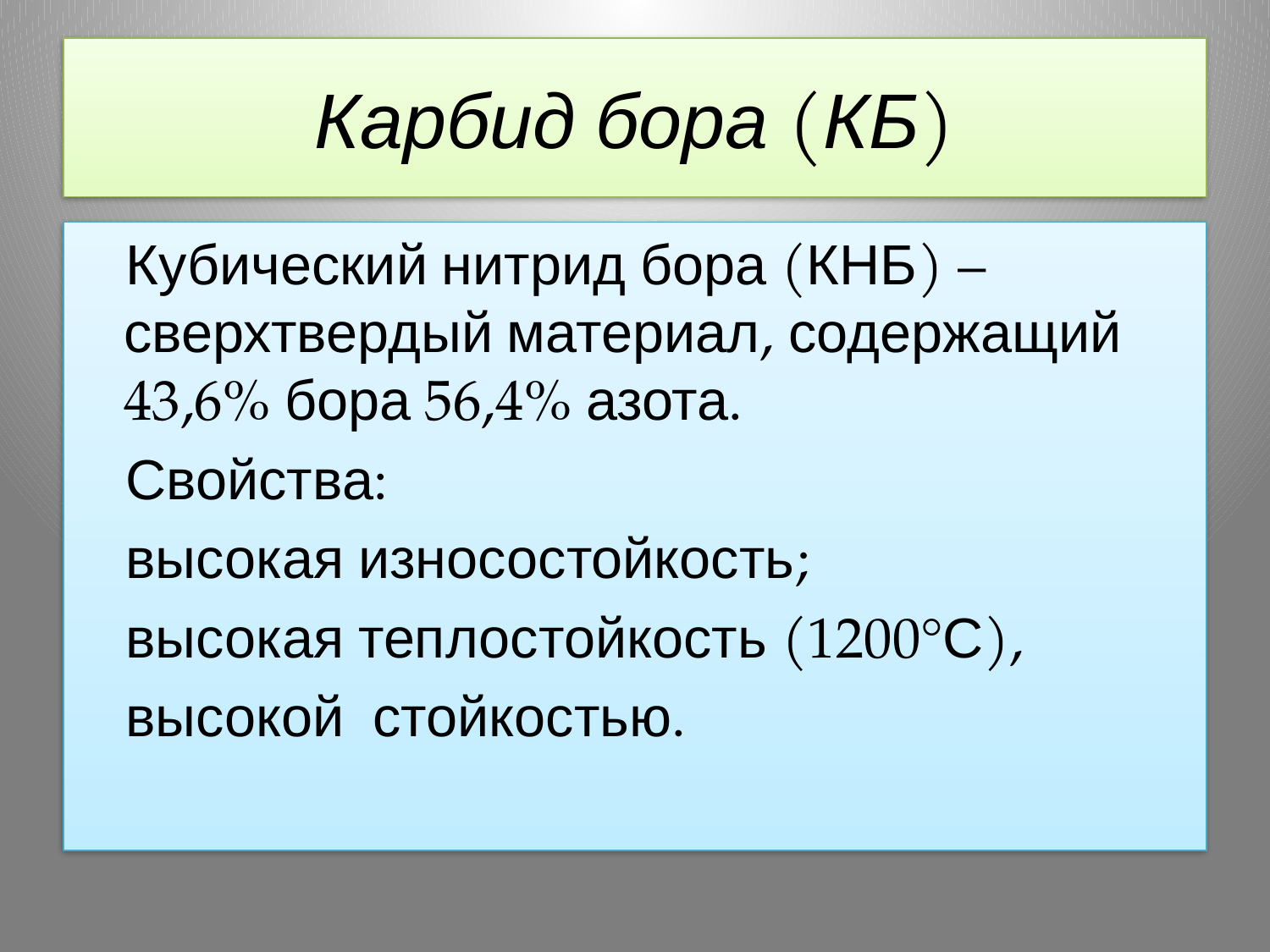

# Карбид бора (КБ)
Кубический нитрид бора (КНБ) – сверхтвердый материал, содержащий 43,6% бора 56,4% азота.
Свойства:
высокая износостойкость;
высокая теплостойкость (1200°С),
высокой  стойкостью.